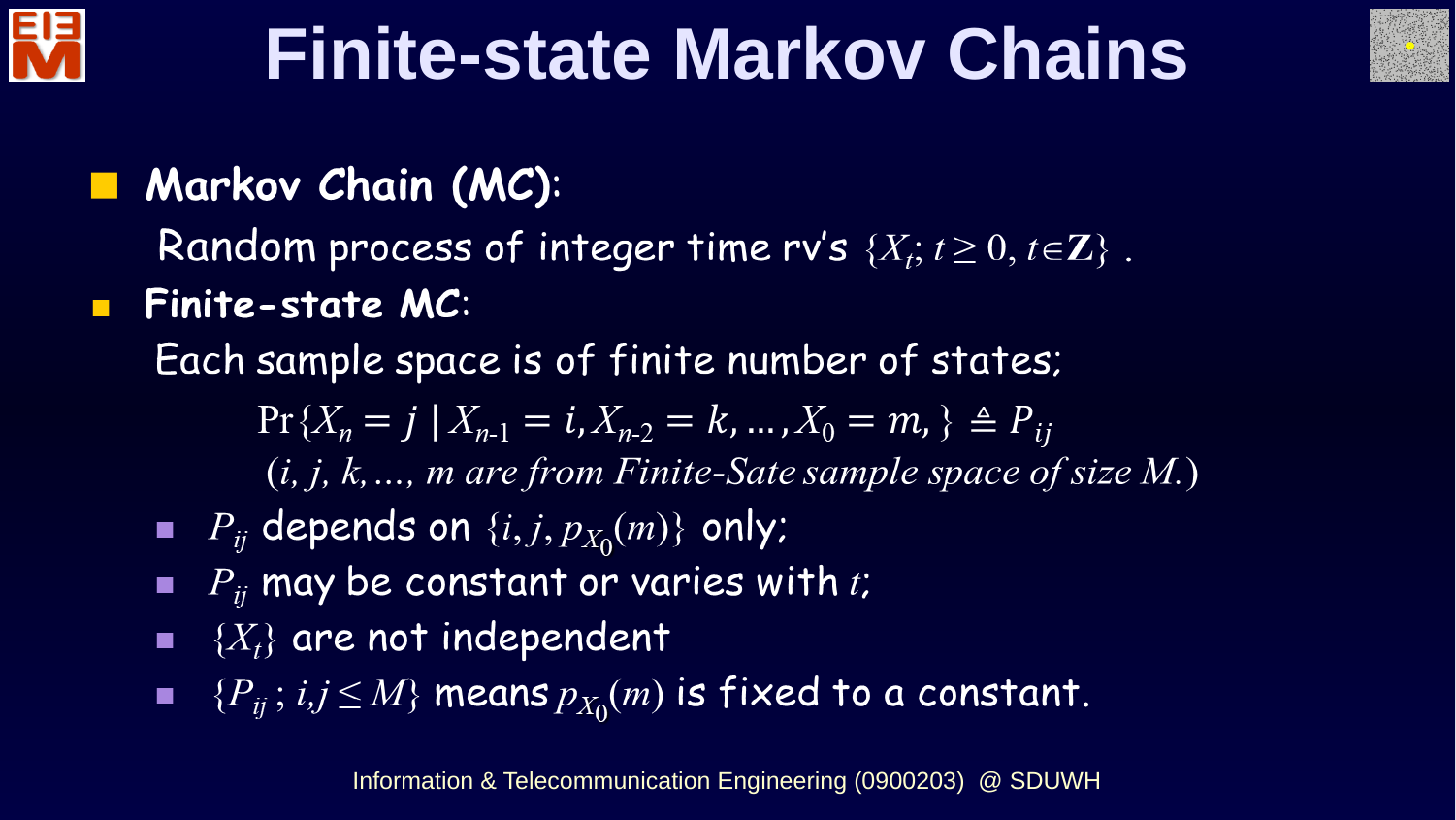

Finite-state Markov Chains

Information & Telecommunication Engineering (0900203)  @ SDUWH